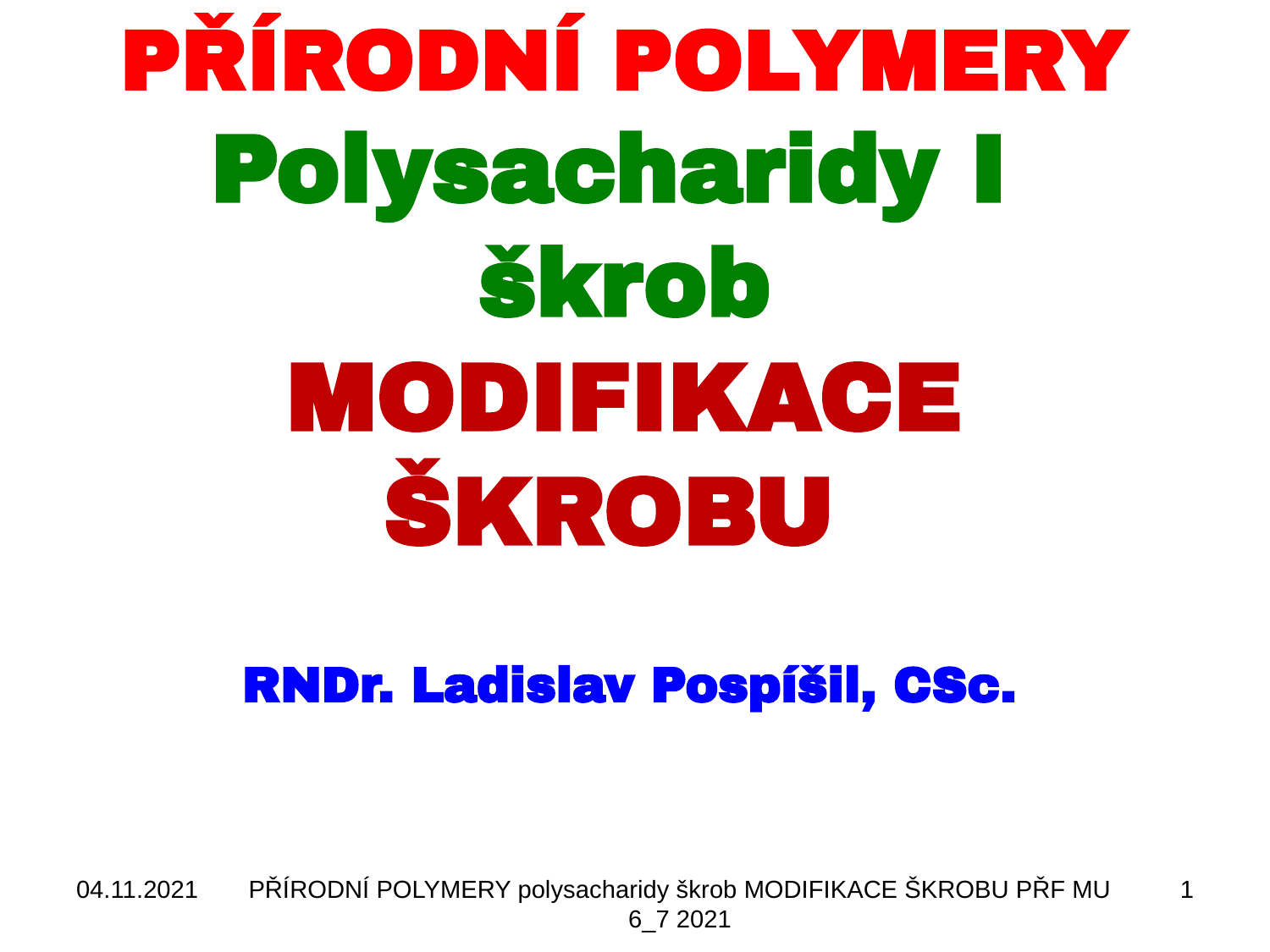

# PŘÍRODNÍ POLYMERY Polysacharidy I  škrob MODIFIKACE ŠKROBU
RNDr. Ladislav Pospíšil, CSc.
04.11.2021
PŘÍRODNÍ POLYMERY polysacharidy škrob MODIFIKACE ŠKROBU PŘF MU 6_7 2021
1